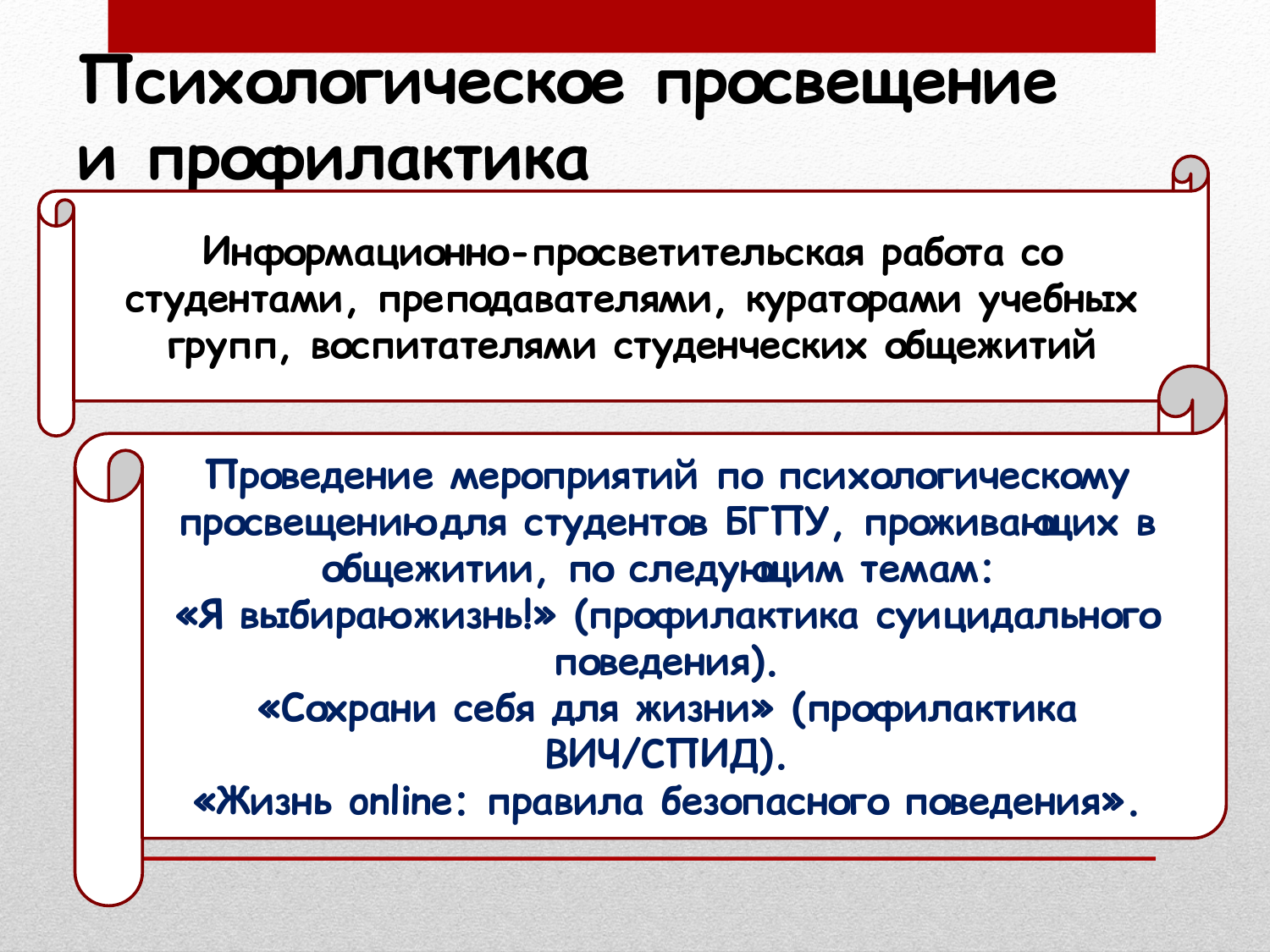

# Психологическое просвещение и профилактика
Информационно-просветительская работа со студентами, преподавателями, кураторами учебных групп, воспитателями студенческих общежитий
Проведение мероприятий по психологическому просвещению для студентов БГПУ, проживающих в общежитии, по следующим темам:
«Я выбираю жизнь!» (профилактика суицидального поведения).
«Сохрани себя для жизни» (профилактика ВИЧ/СПИД).
«Жизнь online: правила безопасного поведения».